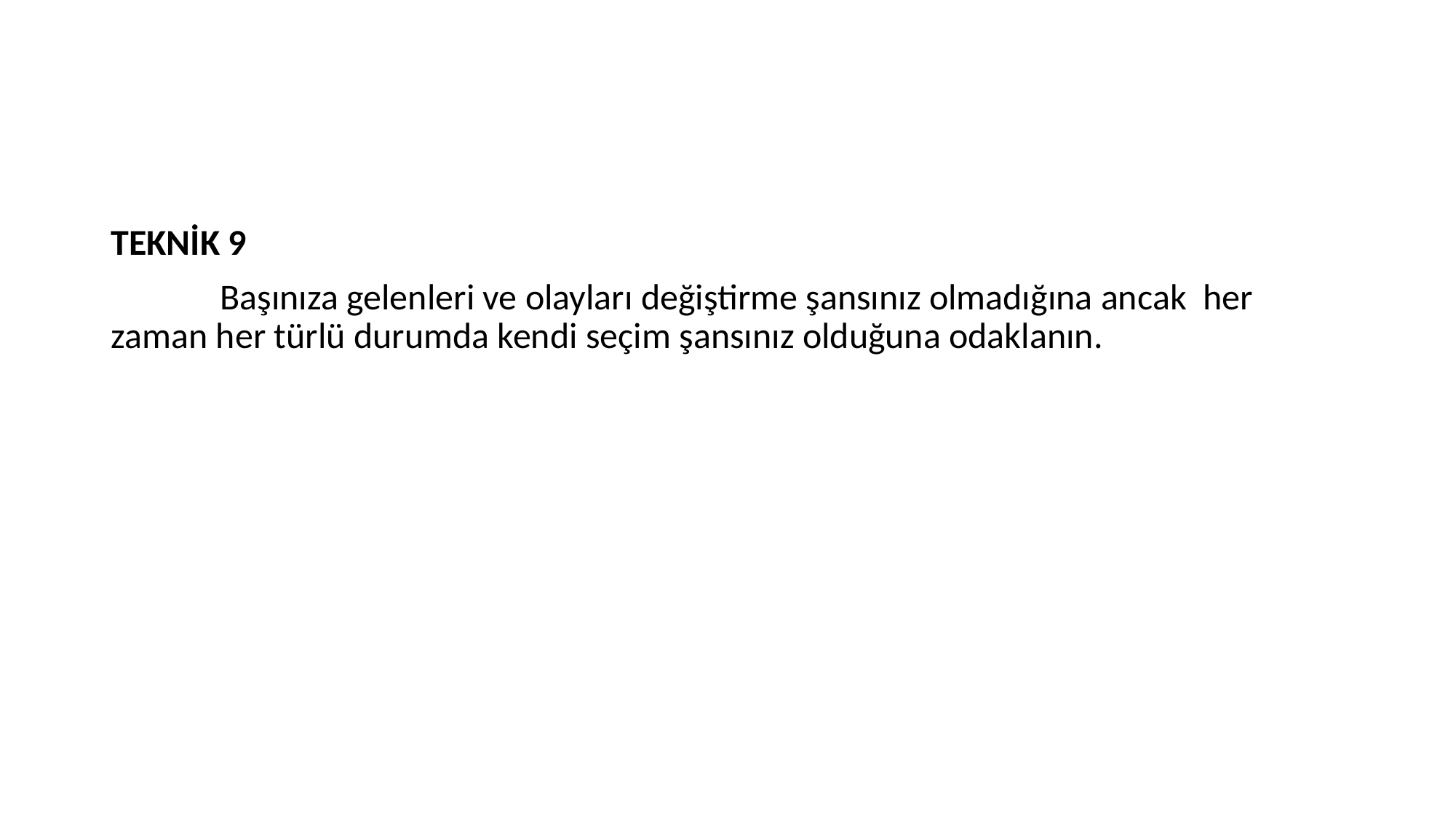

TEKNİK 9
	Başınıza gelenleri ve olayları değiştirme şansınız olmadığına ancak  her zaman her türlü durumda kendi seçim şansınız olduğuna odaklanın.